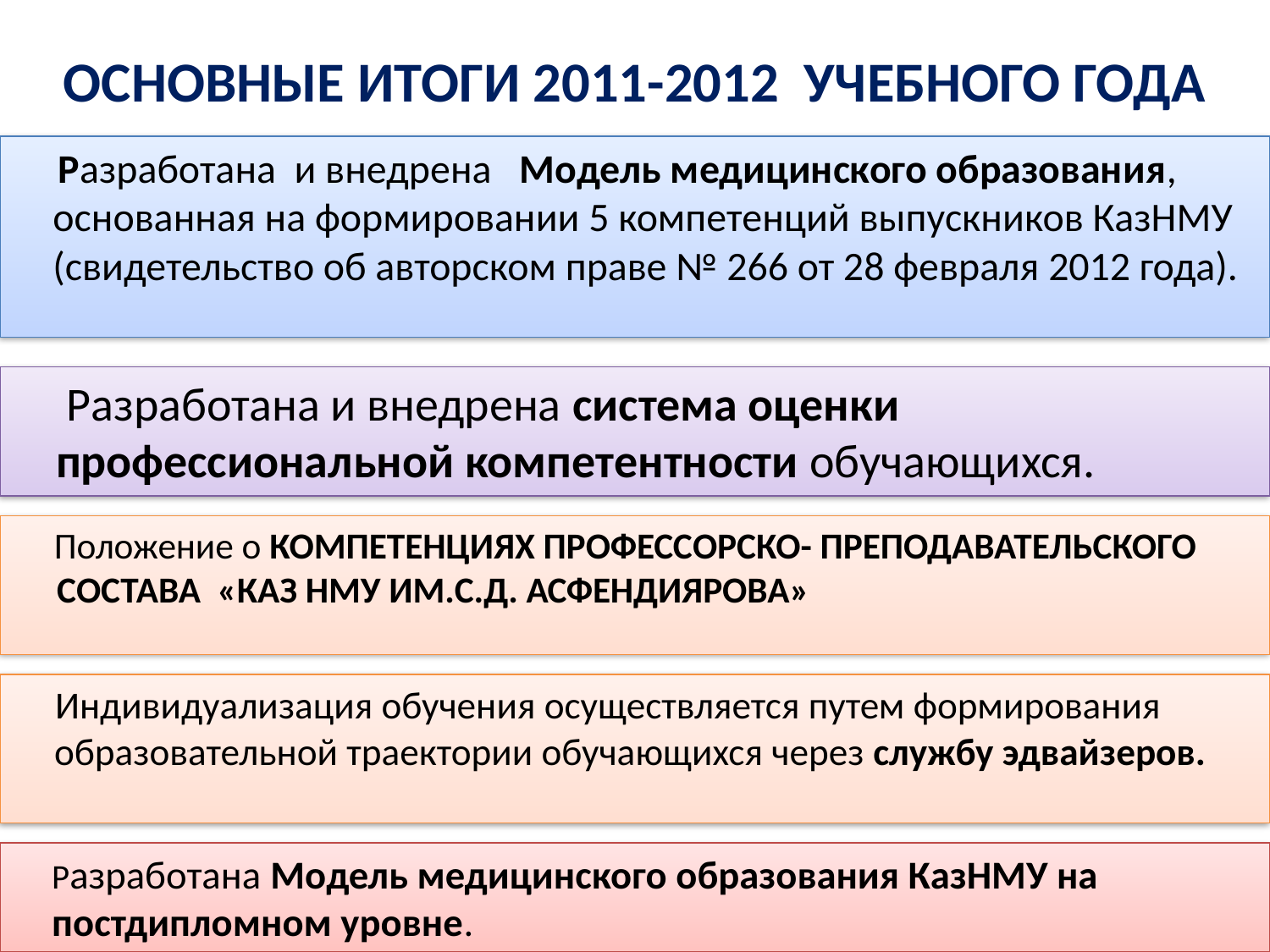

# ОСНОВНЫЕ ИТОГИ 2011-2012  УЧЕБНОГО ГОДА
     Разработана  и внедрена   Модель медицинского образования,  основанная на формировании 5 компетенций выпускников КазНМУ (свидетельство об авторском праве № 266 от 28 февраля 2012 года).

     Разработана и внедрена система оценки профессиональной компетентности обучающихся.

     Положение о КОМПЕТЕНЦИЯХ ПРОФЕССОРСКО- ПРЕПОДАВАТЕЛЬСКОГО СОСТАВА  «КАЗ НМУ им.С.Д. АСФЕНДИЯРОВА»

     Индивидуализация обучения осуществляется путем формирования образовательной траектории обучающихся через службу эдвайзеров.

     Разработана Модель медицинского образования КазНМУ на постдипломном уровне.